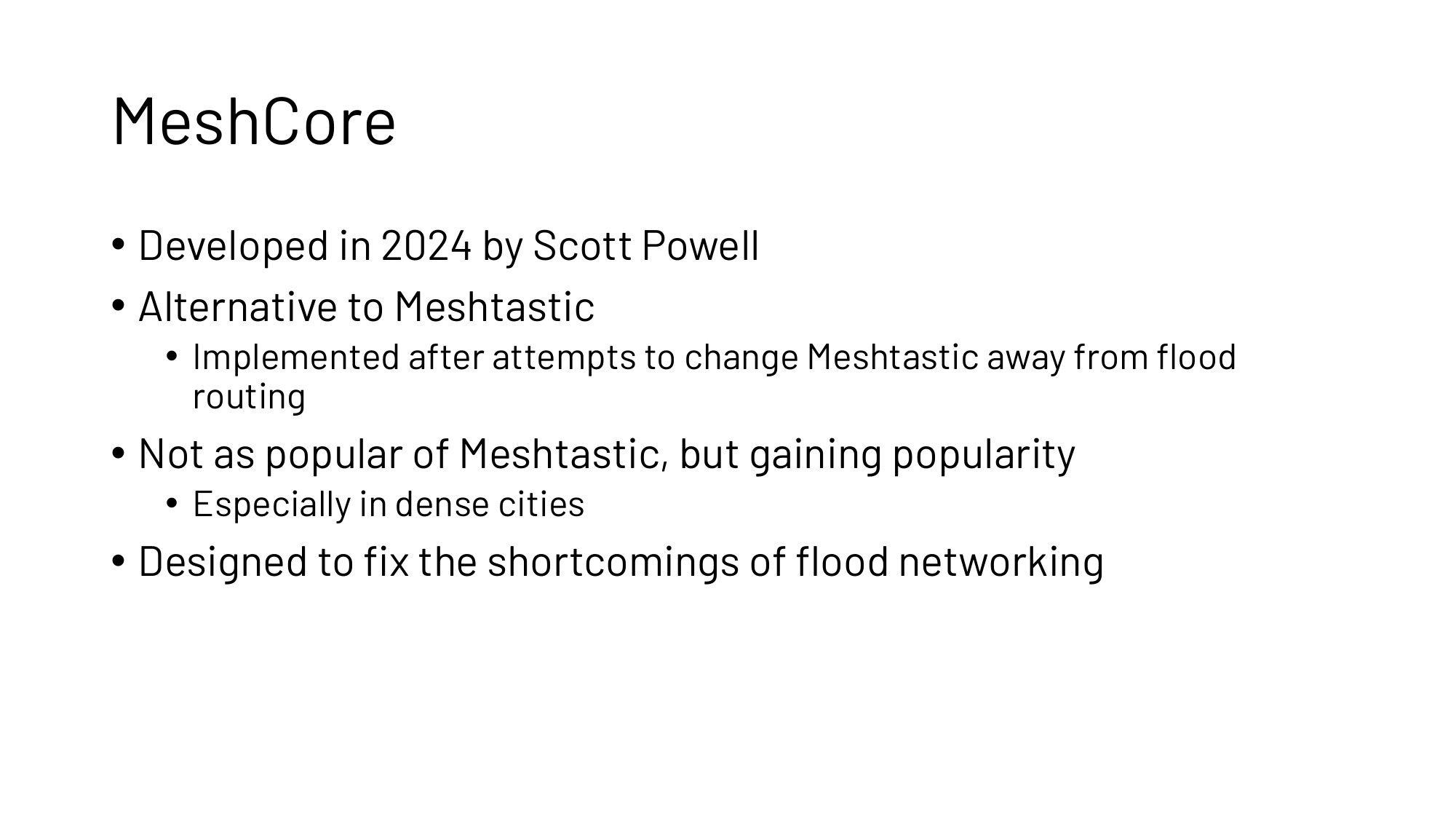

# MeshCore
Developed in 2024 by Scott Powell
Alternative to Meshtastic
Implemented after attempts to change Meshtastic away from flood routing
Not as popular of Meshtastic, but gaining popularity
Especially in dense cities
Designed to fix the shortcomings of flood networking